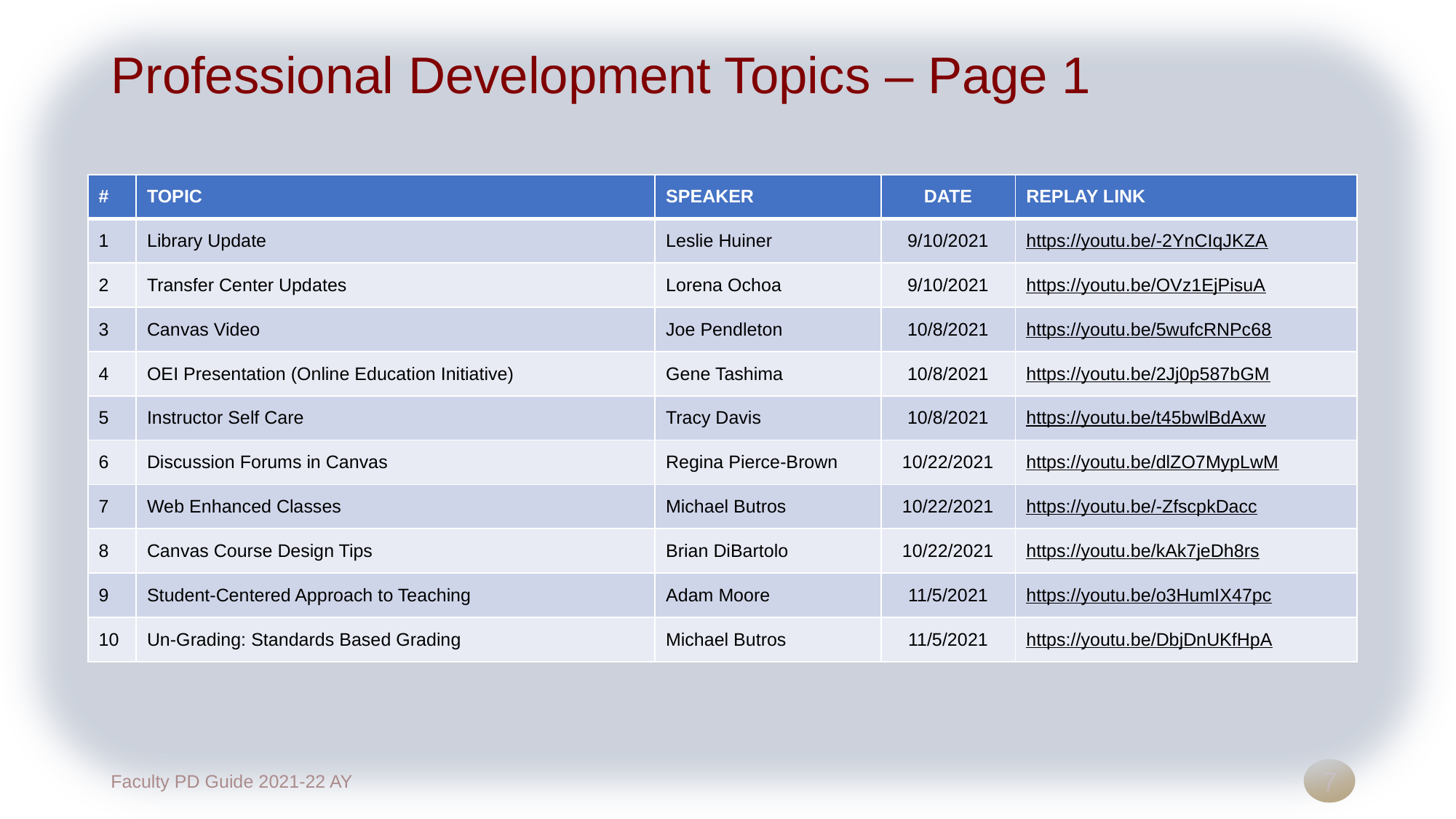

# Professional Development Topics – Page 1
| # | TOPIC | SPEAKER | DATE | REPLAY LINK |
| --- | --- | --- | --- | --- |
| 1 | Library Update | Leslie Huiner | 9/10/2021 | https://youtu.be/-2YnCIqJKZA |
| 2 | Transfer Center Updates | Lorena Ochoa | 9/10/2021 | https://youtu.be/OVz1EjPisuA |
| 3 | Canvas Video | Joe Pendleton | 10/8/2021 | https://youtu.be/5wufcRNPc68 |
| 4 | OEI Presentation (Online Education Initiative) | Gene Tashima | 10/8/2021 | https://youtu.be/2Jj0p587bGM |
| 5 | Instructor Self Care | Tracy Davis | 10/8/2021 | https://youtu.be/t45bwlBdAxw |
| 6 | Discussion Forums in Canvas | Regina Pierce-Brown | 10/22/2021 | https://youtu.be/dlZO7MypLwM |
| 7 | Web Enhanced Classes | Michael Butros | 10/22/2021 | https://youtu.be/-ZfscpkDacc |
| 8 | Canvas Course Design Tips | Brian DiBartolo | 10/22/2021 | https://youtu.be/kAk7jeDh8rs |
| 9 | Student-Centered Approach to Teaching | Adam Moore | 11/5/2021 | https://youtu.be/o3HumIX47pc |
| 10 | Un-Grading: Standards Based Grading | Michael Butros | 11/5/2021 | https://youtu.be/DbjDnUKfHpA |
7
Faculty PD Guide 2021-22 AY